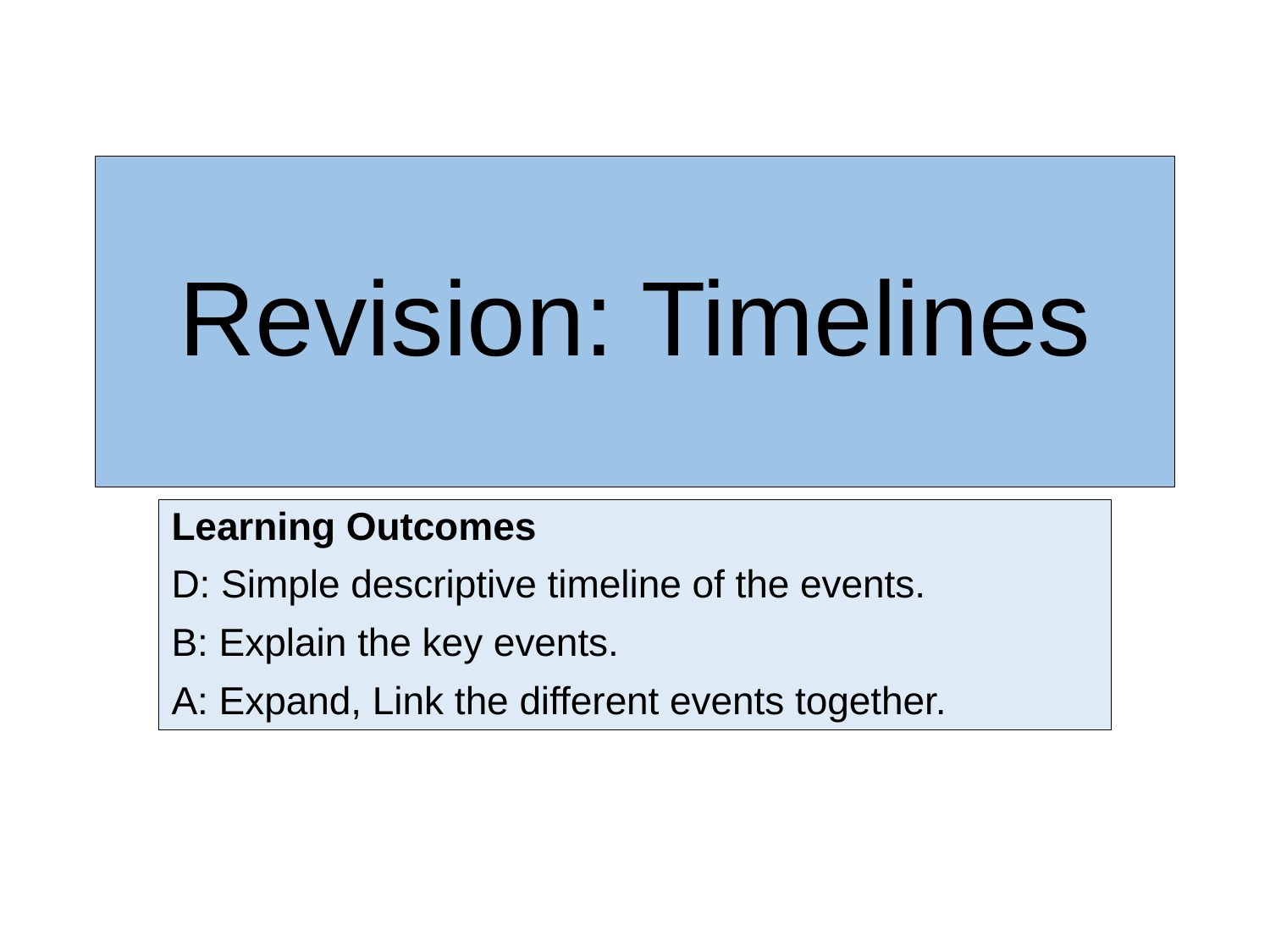

# Revision: Timelines
Learning Outcomes
D: Simple descriptive timeline of the events.
B: Explain the key events.
A: Expand, Link the different events together.